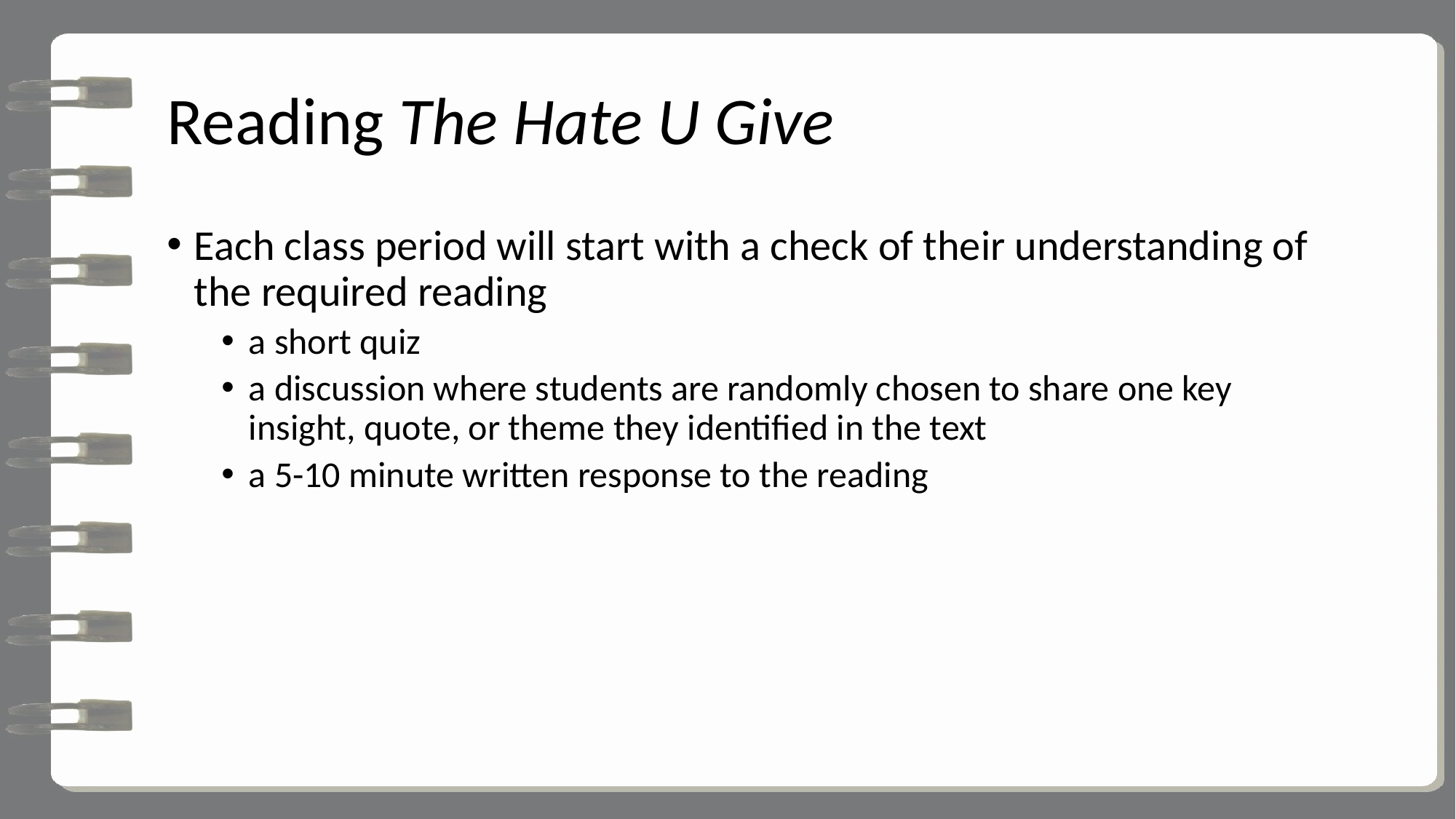

# Reading The Hate U Give
Each class period will start with a check of their understanding of the required reading
a short quiz
a discussion where students are randomly chosen to share one key insight, quote, or theme they identified in the text
a 5-10 minute written response to the reading